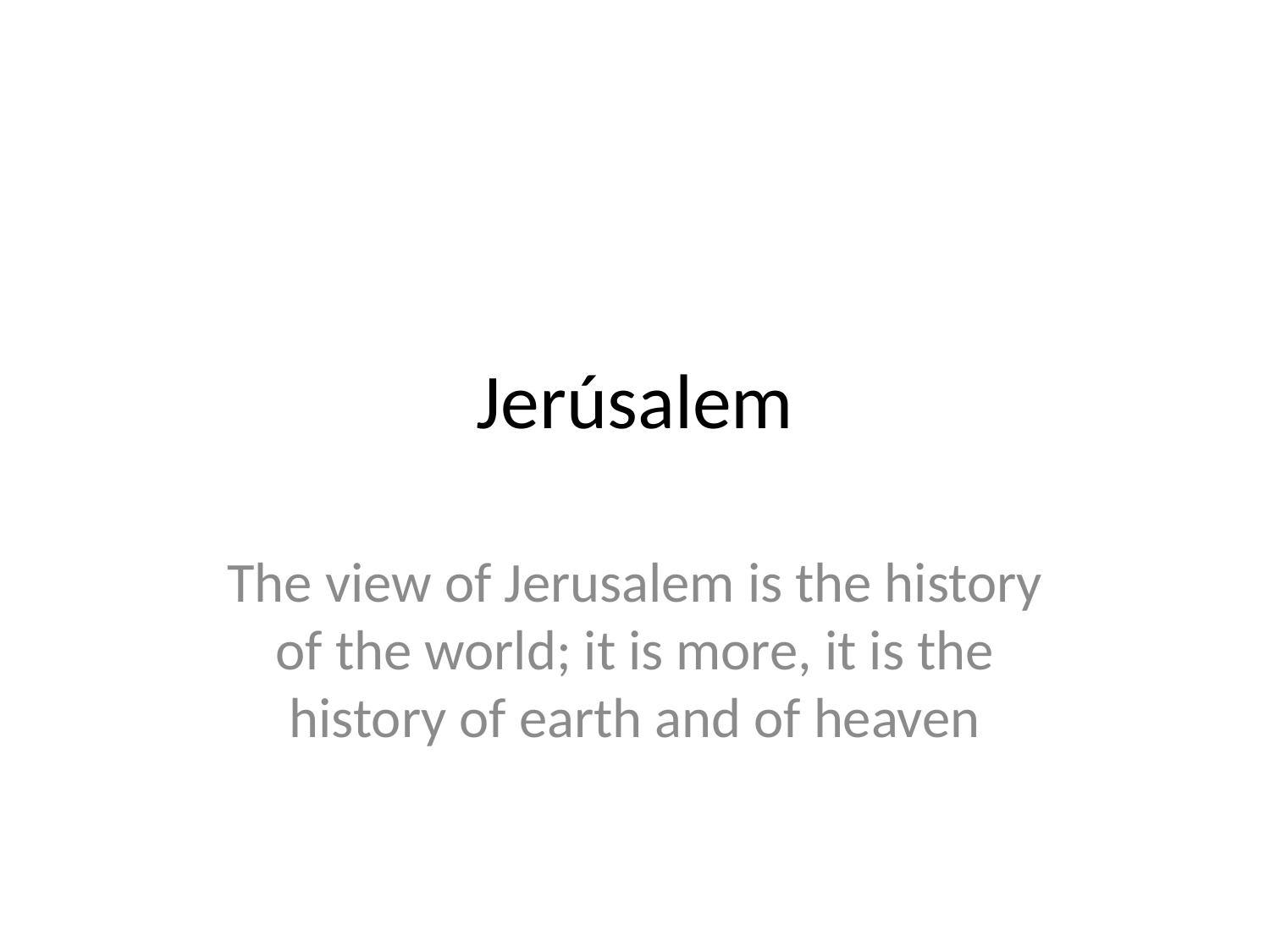

# Jerúsalem
The view of Jerusalem is the history of the world; it is more, it is the history of earth and of heaven